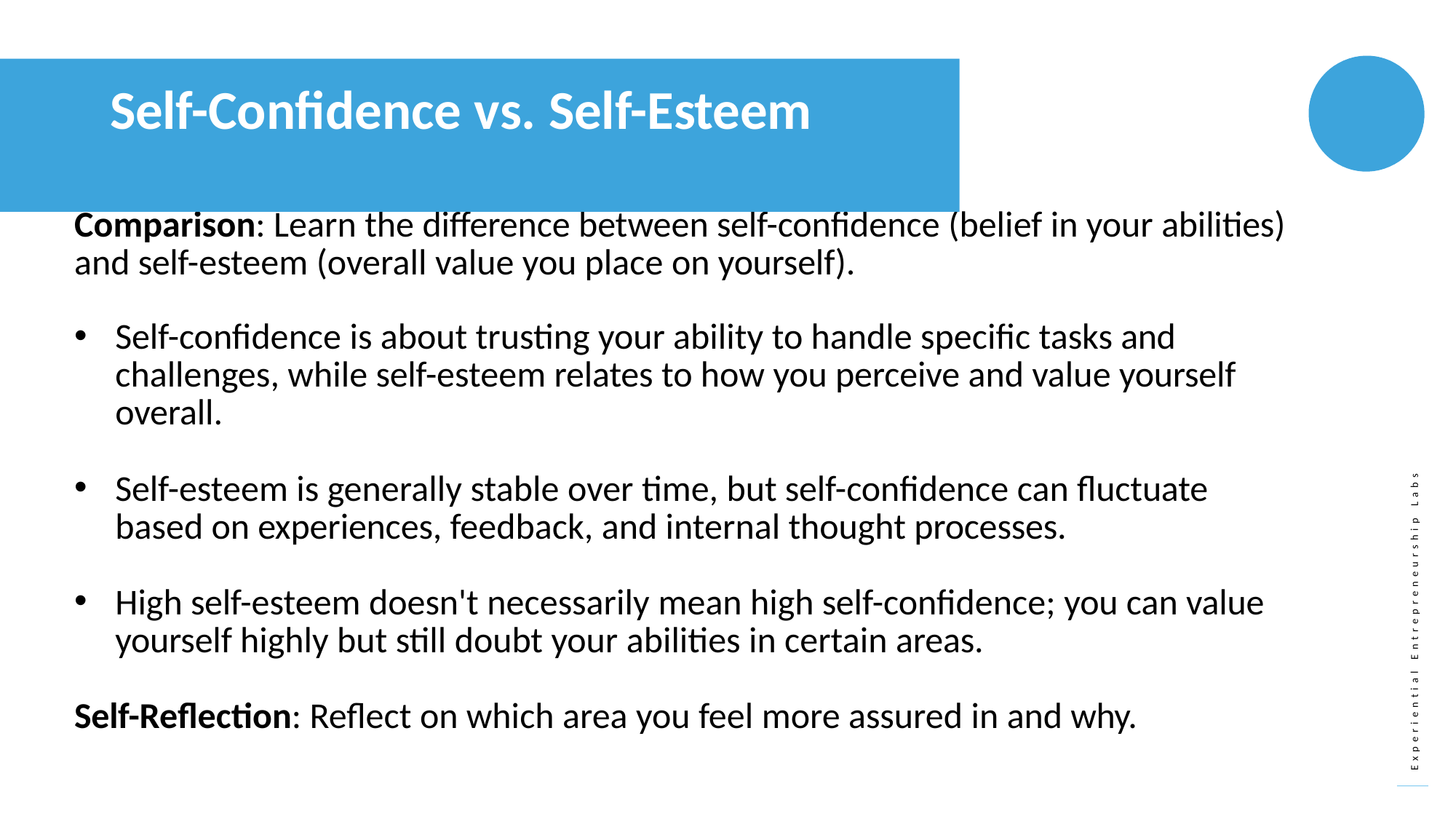

# Self-Confidence vs. Self-Esteem
Comparison: Learn the difference between self-confidence (belief in your abilities) and self-esteem (overall value you place on yourself).
Self-confidence is about trusting your ability to handle specific tasks and challenges, while self-esteem relates to how you perceive and value yourself overall.
Self-esteem is generally stable over time, but self-confidence can fluctuate based on experiences, feedback, and internal thought processes.
High self-esteem doesn't necessarily mean high self-confidence; you can value yourself highly but still doubt your abilities in certain areas.
Self-Reflection: Reflect on which area you feel more assured in and why.
E x p e r i e n t i a l  E n t r e p r e n e u r s h i p  L a b s